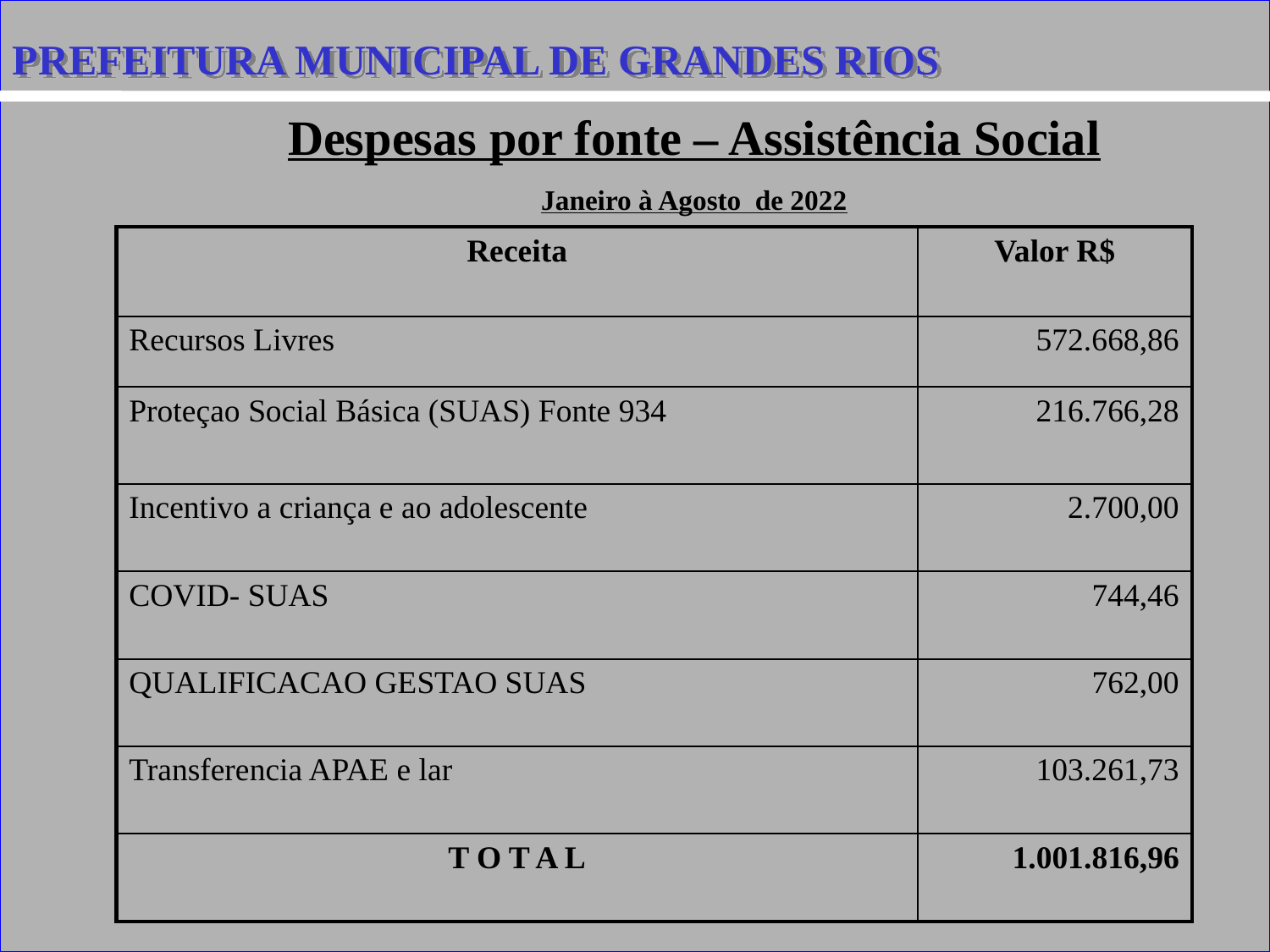

PREFEITURA MUNICIPAL DE GRANDES RIOS
Despesas por fonte – Assistência Social
Janeiro à Agosto  de 2022

| Receita | Valor R$ |
| --- | --- |
| Recursos Livres | 572.668,86 |
| Proteçao Social Básica (SUAS) Fonte 934 | 216.766,28 |
| Incentivo a criança e ao adolescente | 2.700,00 |
| COVID- SUAS | 744,46 |
| QUALIFICACAO GESTAO SUAS | 762,00 |
| Transferencia APAE e lar | 103.261,73 |
| T O T A L | 1.001.816,96 |